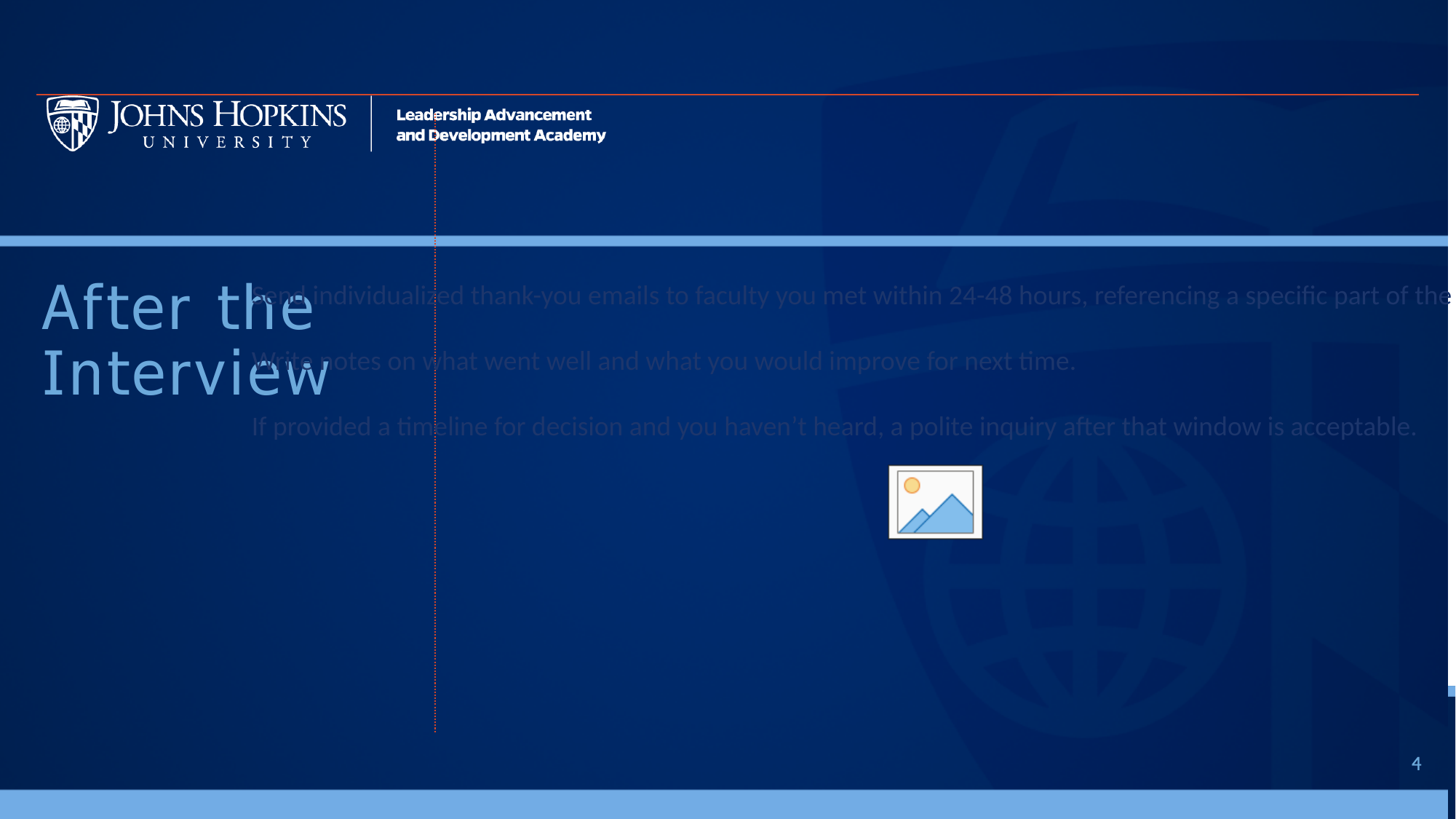

After the Interview
Send individualized thank-you emails to faculty you met within 24-48 hours, referencing a specific part of the conversation.

Write notes on what went well and what you would improve for next time.

If provided a timeline for decision and you haven’t heard, a polite inquiry after that window is acceptable.
4